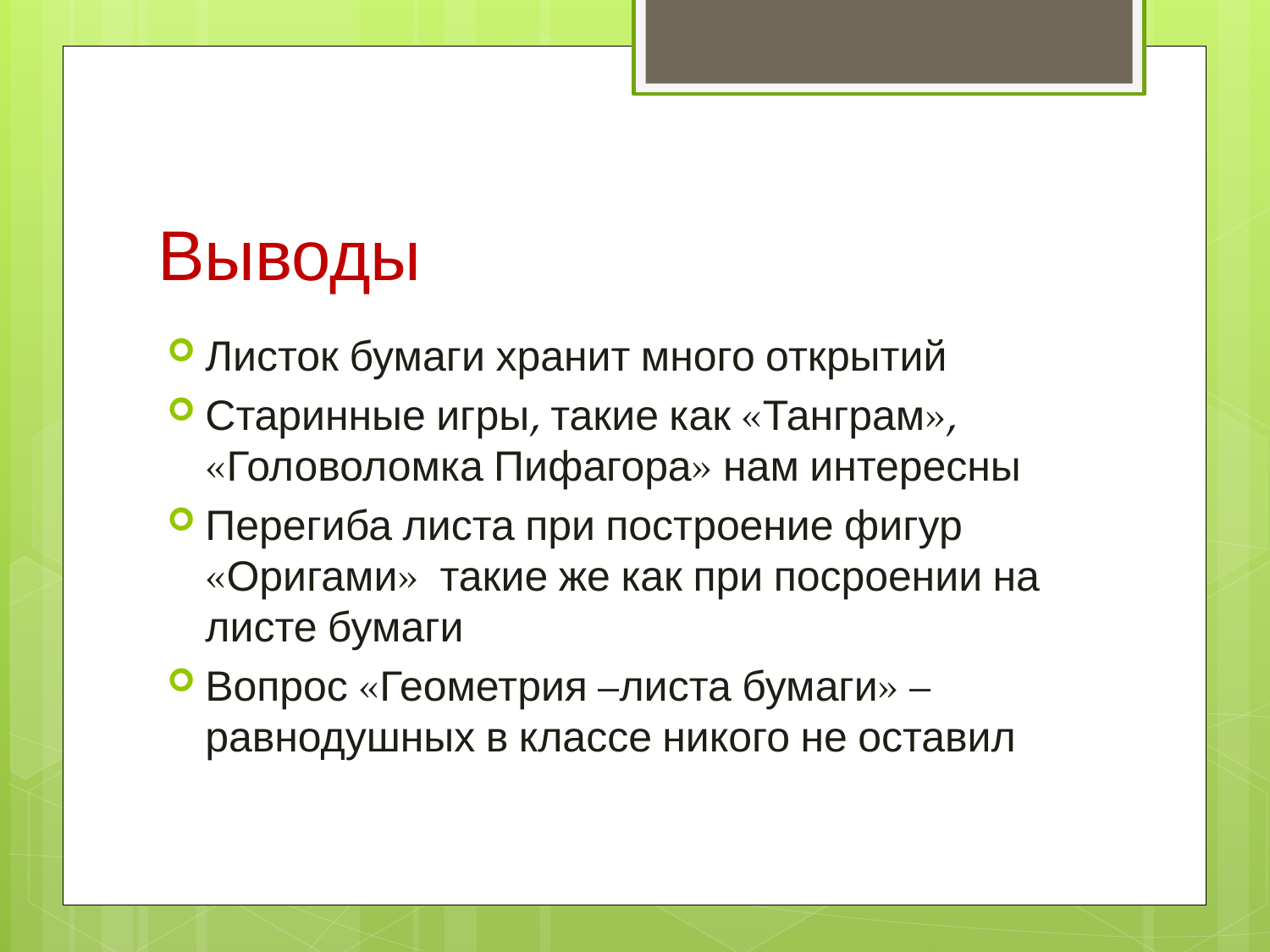

# Выводы
Листок бумаги хранит много открытий
Старинные игры, такие как «Танграм», «Головоломка Пифагора» нам интересны
Перегиба листа при построение фигур «Оригами»  такие же как при посроении на листе бумаги
Вопрос «Геометрия –листа бумаги» – равнодушных в классе никого не оставил